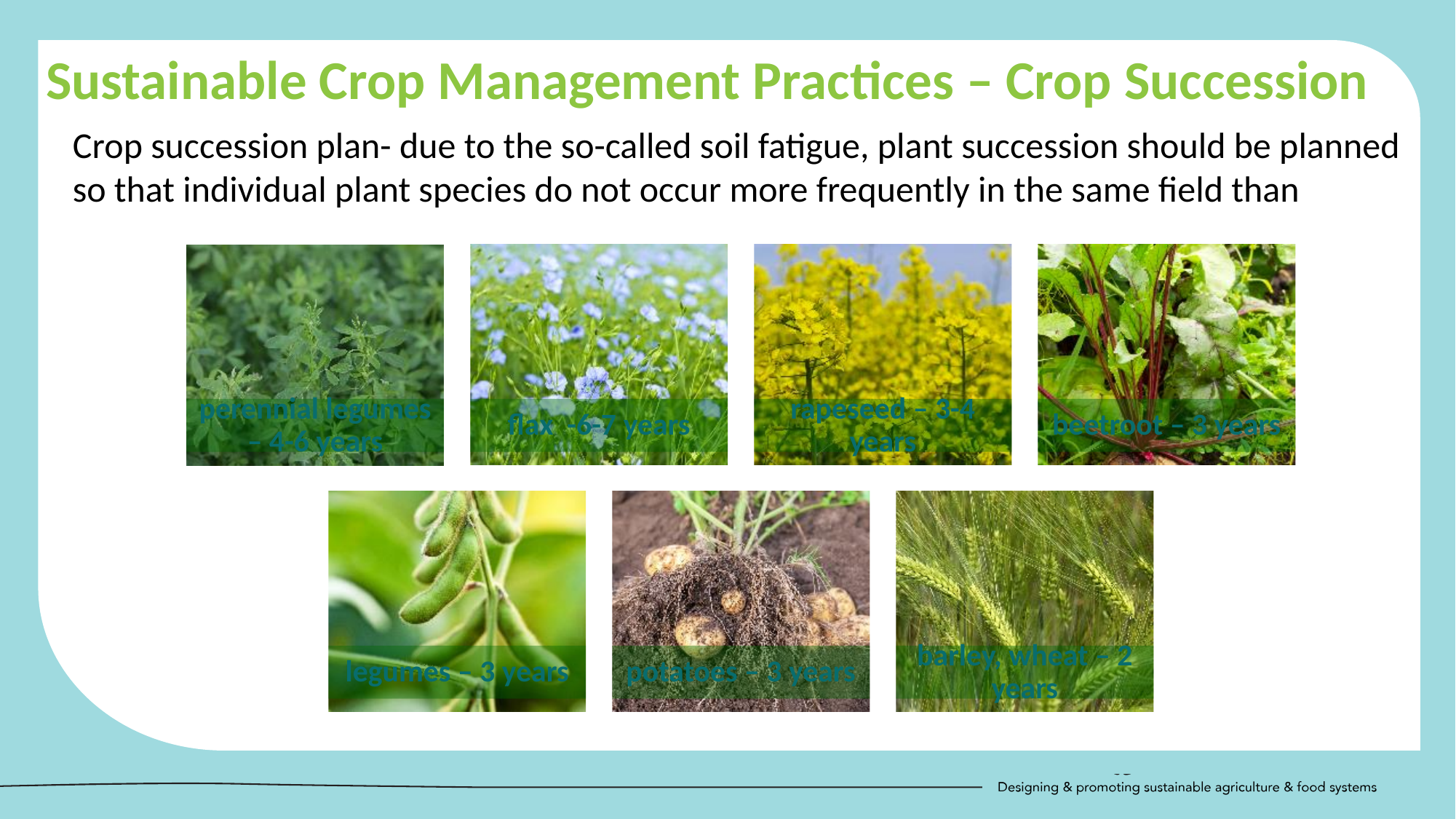

Sustainable Crop Management Practices – Crop Succession
Crop succession plan- due to the so-called soil fatigue, plant succession should be planned so that individual plant species do not occur more frequently in the same field than
perennial legumes – 4-6 years
flax  -6-7 years
rapeseed – 3-4 years
beetroot – 3 years
legumes – 3 years
potatoes – 3 years
barley, wheat – 2 years